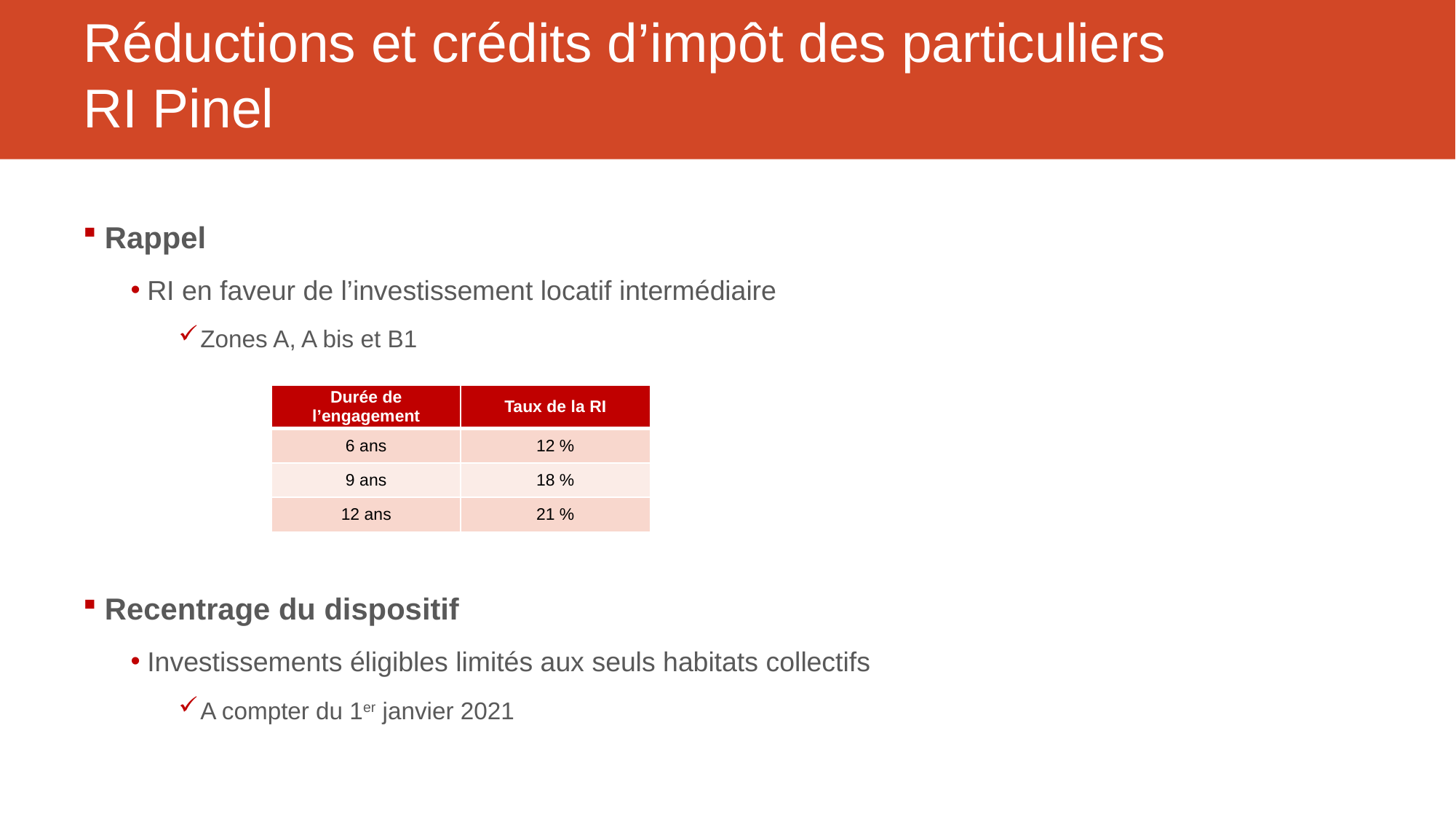

# Réductions et crédits d’impôt des particuliers RI Pinel
Rappel
RI en faveur de l’investissement locatif intermédiaire
Zones A, A bis et B1

Recentrage du dispositif
Investissements éligibles limités aux seuls habitats collectifs
A compter du 1er janvier 2021
| Durée de l’engagement | Taux de la RI |
| --- | --- |
| 6 ans | 12 % |
| 9 ans | 18 % |
| 12 ans | 21 % |